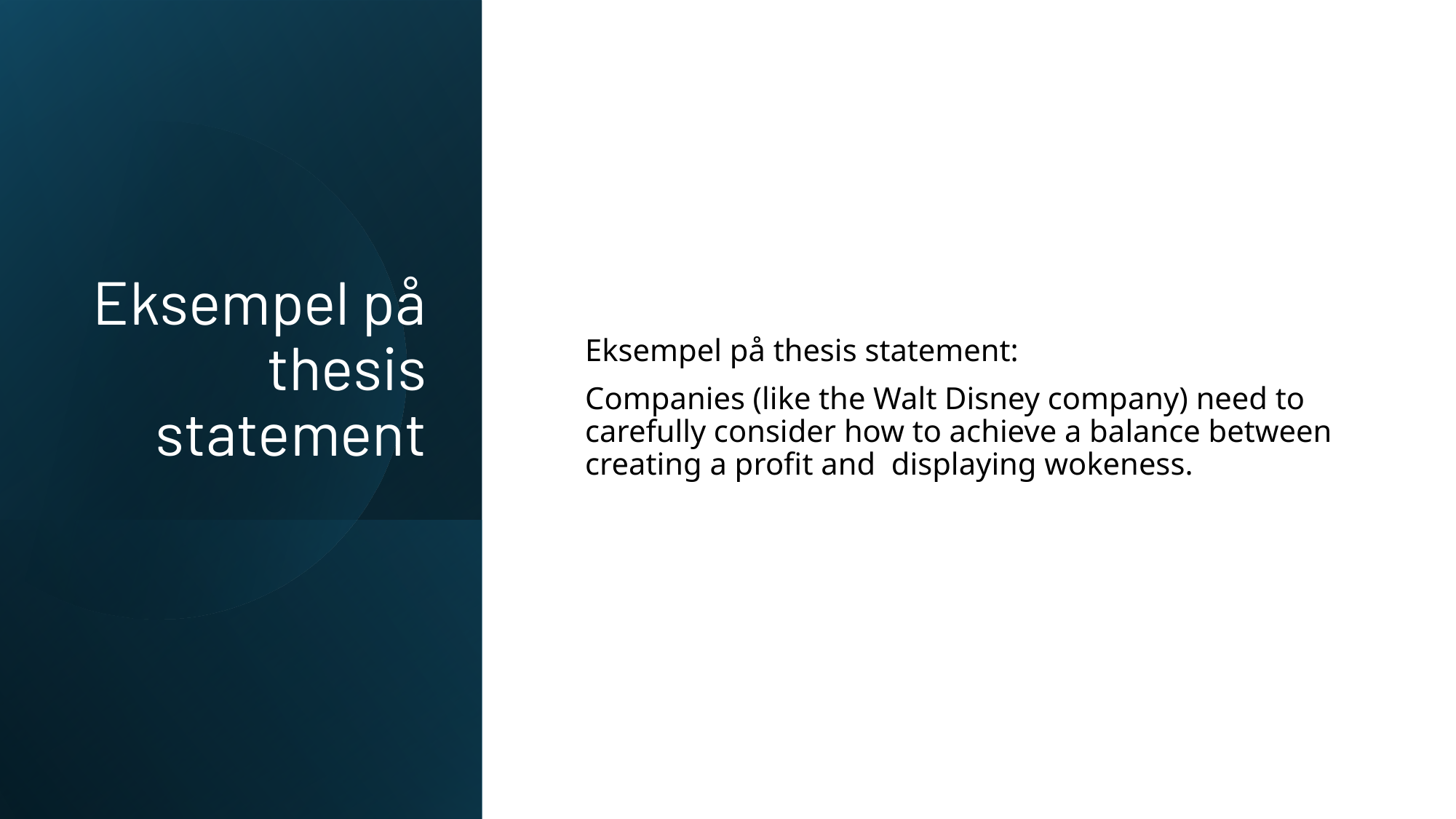

# Eksempel på thesis statement
Eksempel på thesis statement:
Companies (like the Walt Disney company) need to carefully consider how to achieve a balance between creating a profit and  displaying wokeness.